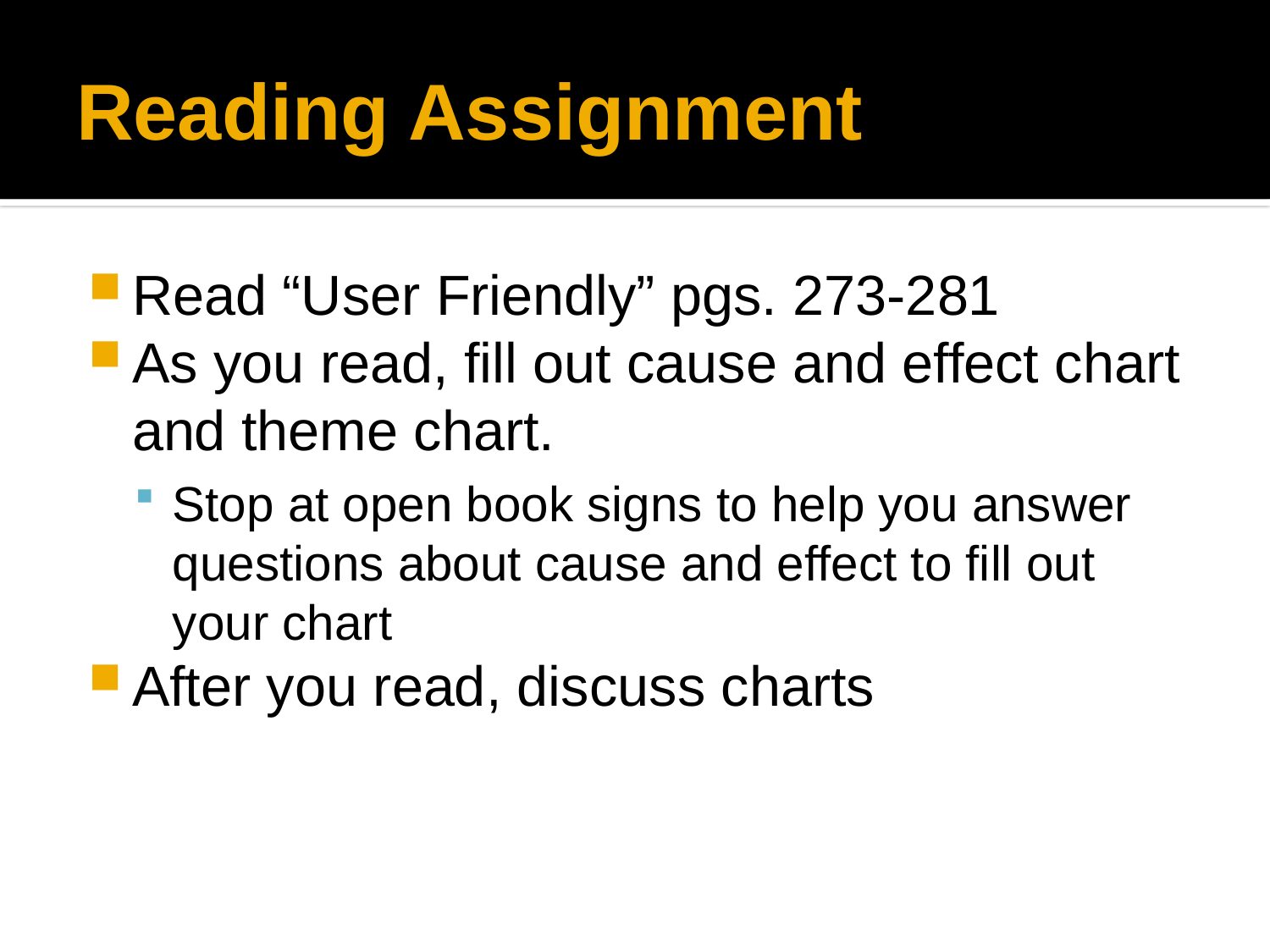

# Reading Assignment
Read “User Friendly” pgs. 273-281
As you read, fill out cause and effect chart and theme chart.
Stop at open book signs to help you answer questions about cause and effect to fill out your chart
After you read, discuss charts